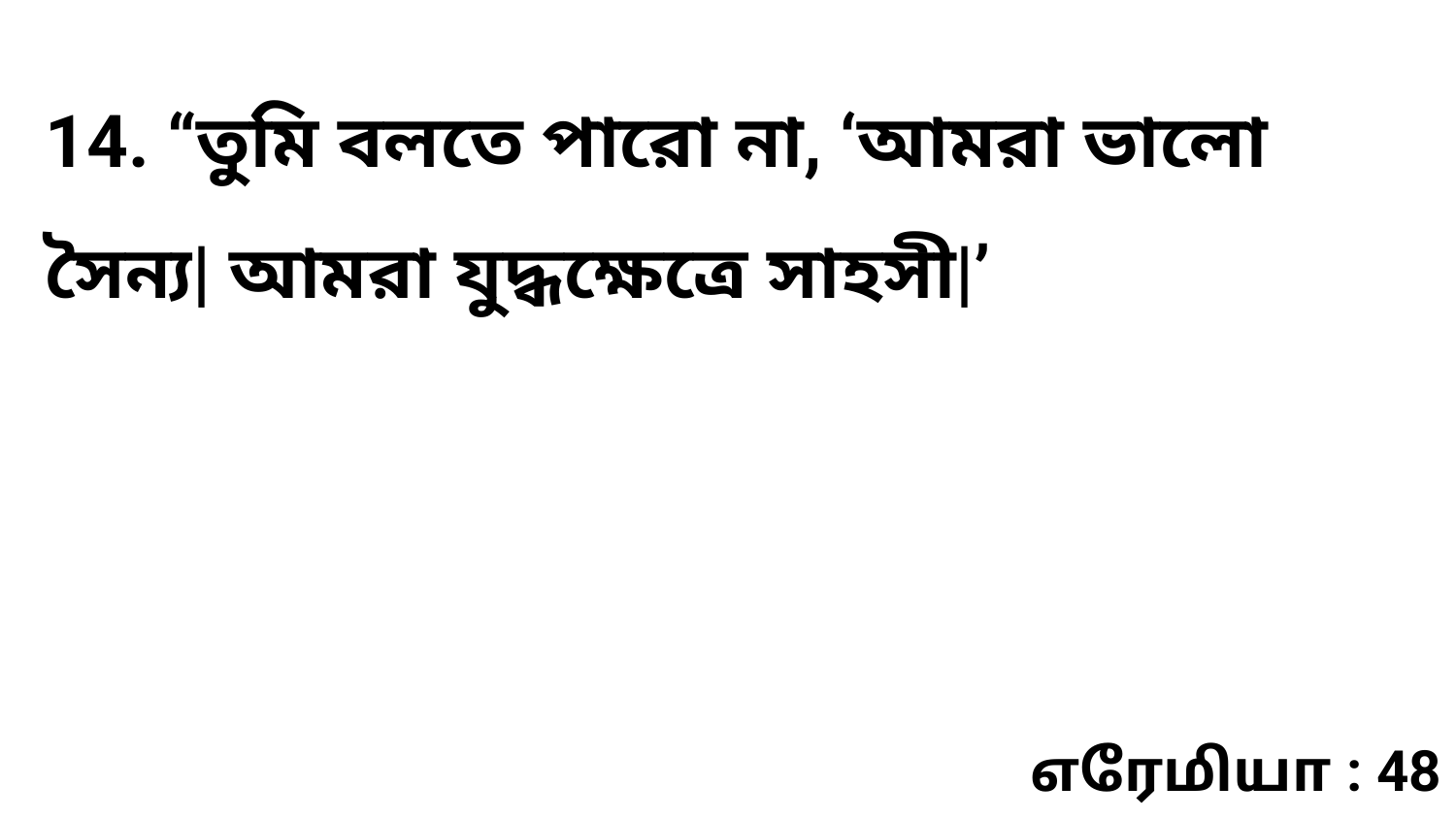

14. “তুমি বলতে পারো না, ‘আমরা ভালো সৈন্য| আমরা যুদ্ধক্ষেত্রে সাহসী|’
எரேமியா : 48